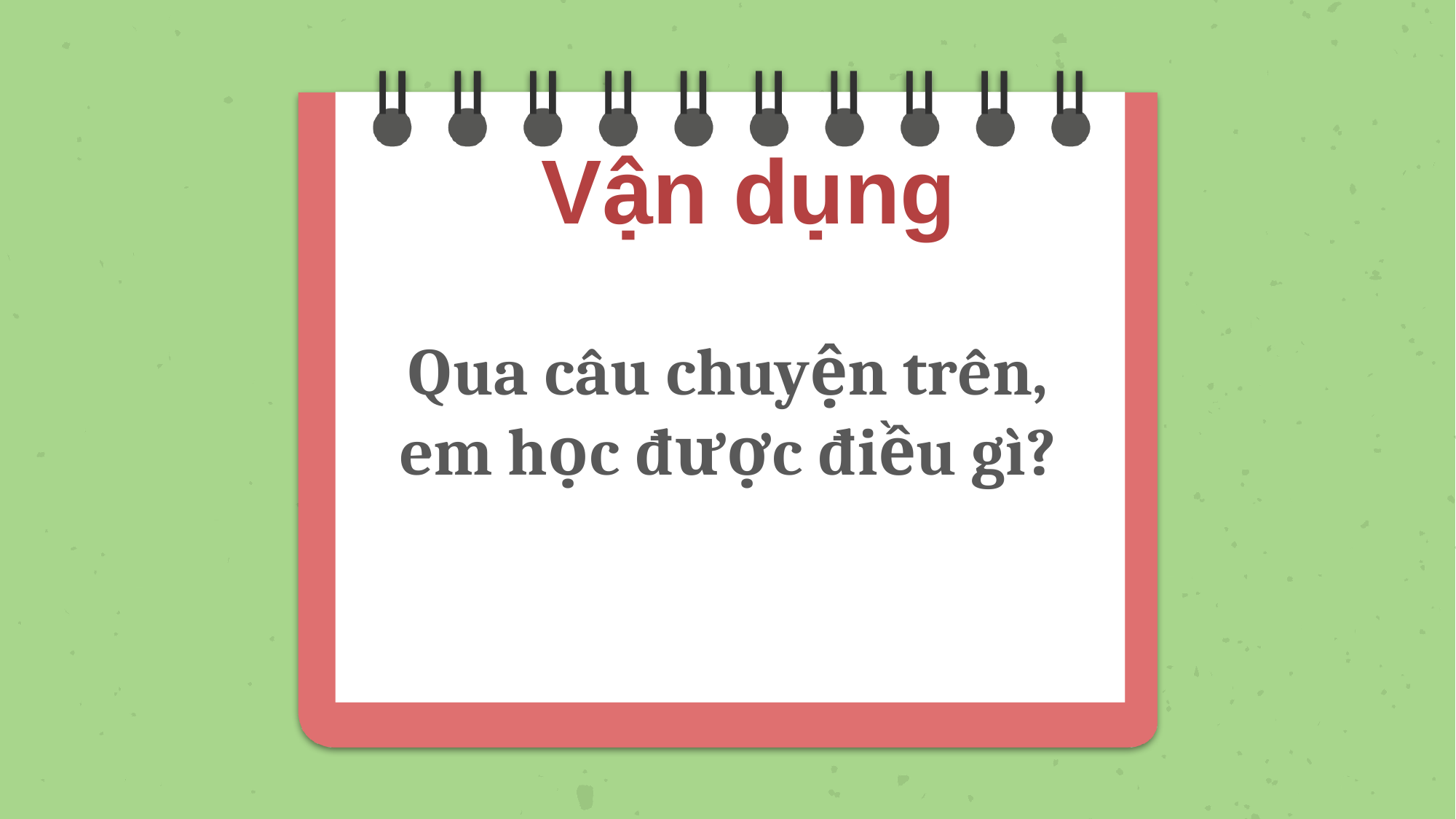

# Vận dụng
Qua câu chuyện trên, em học được điều gì?